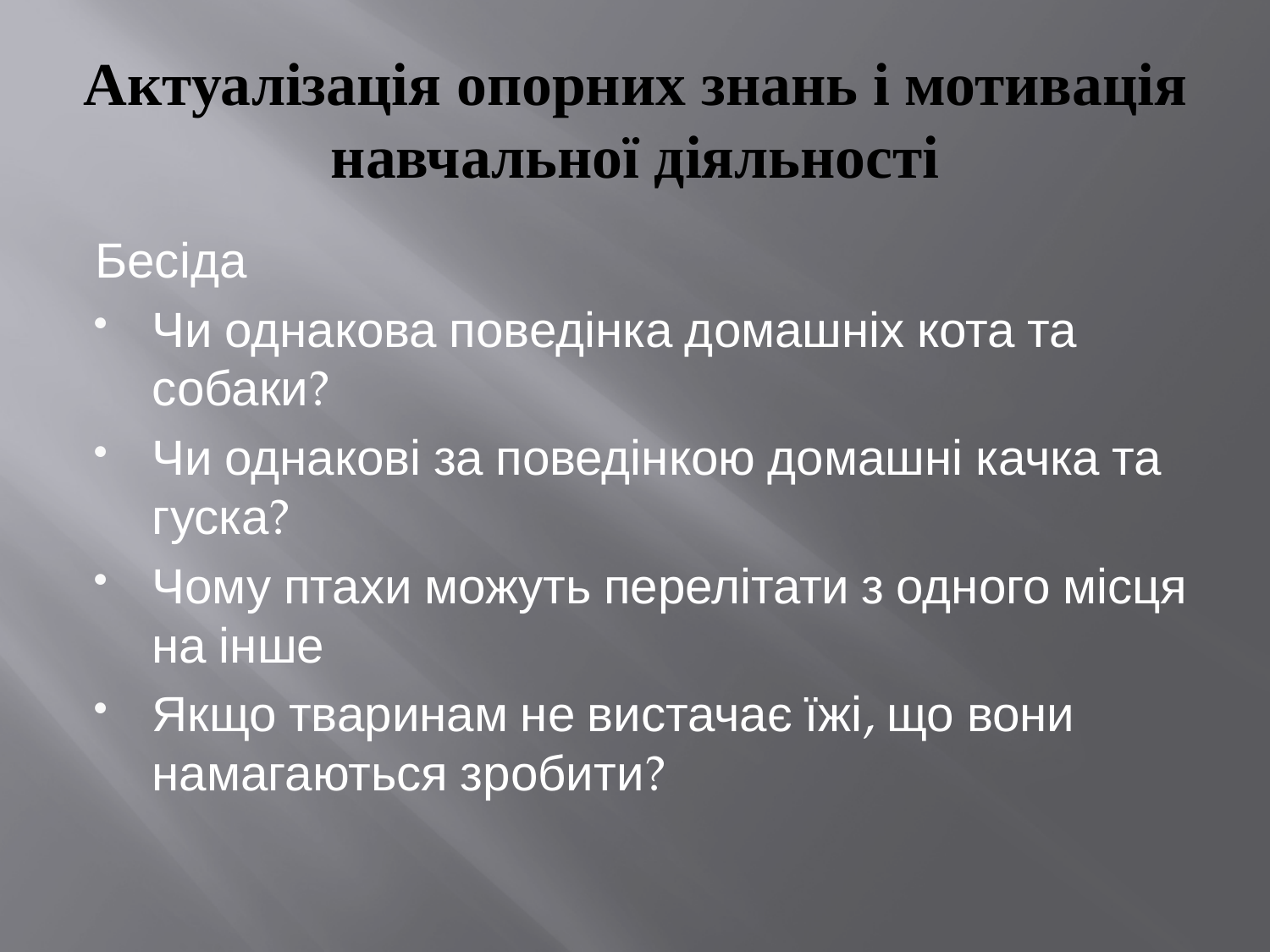

# Актуалізація опорних знань і мотивація навчальної діяльності
Бесіда
Чи однакова поведінка домашніх кота та собаки?
Чи однакові за поведінкою домашні качка та гуска?
Чому птахи можуть перелітати з одного місця на інше
Якщо тваринам не вистачає їжі, що вони намагаються зробити?